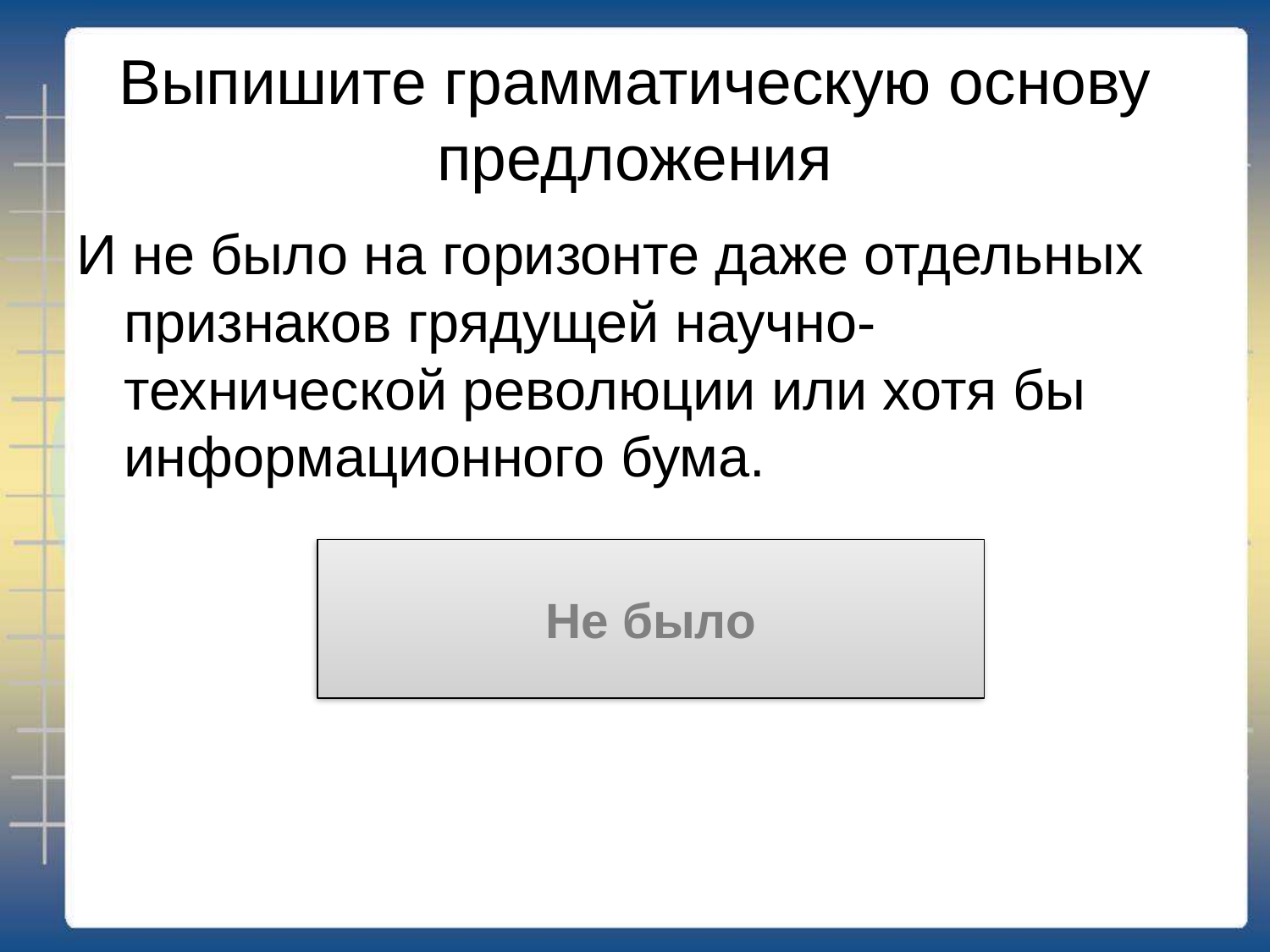

# Выпишите грамматическую основу предложения
И не было на горизонте даже отдельных признаков грядущей научно-технической революции или хотя бы информационного бума.
Не было